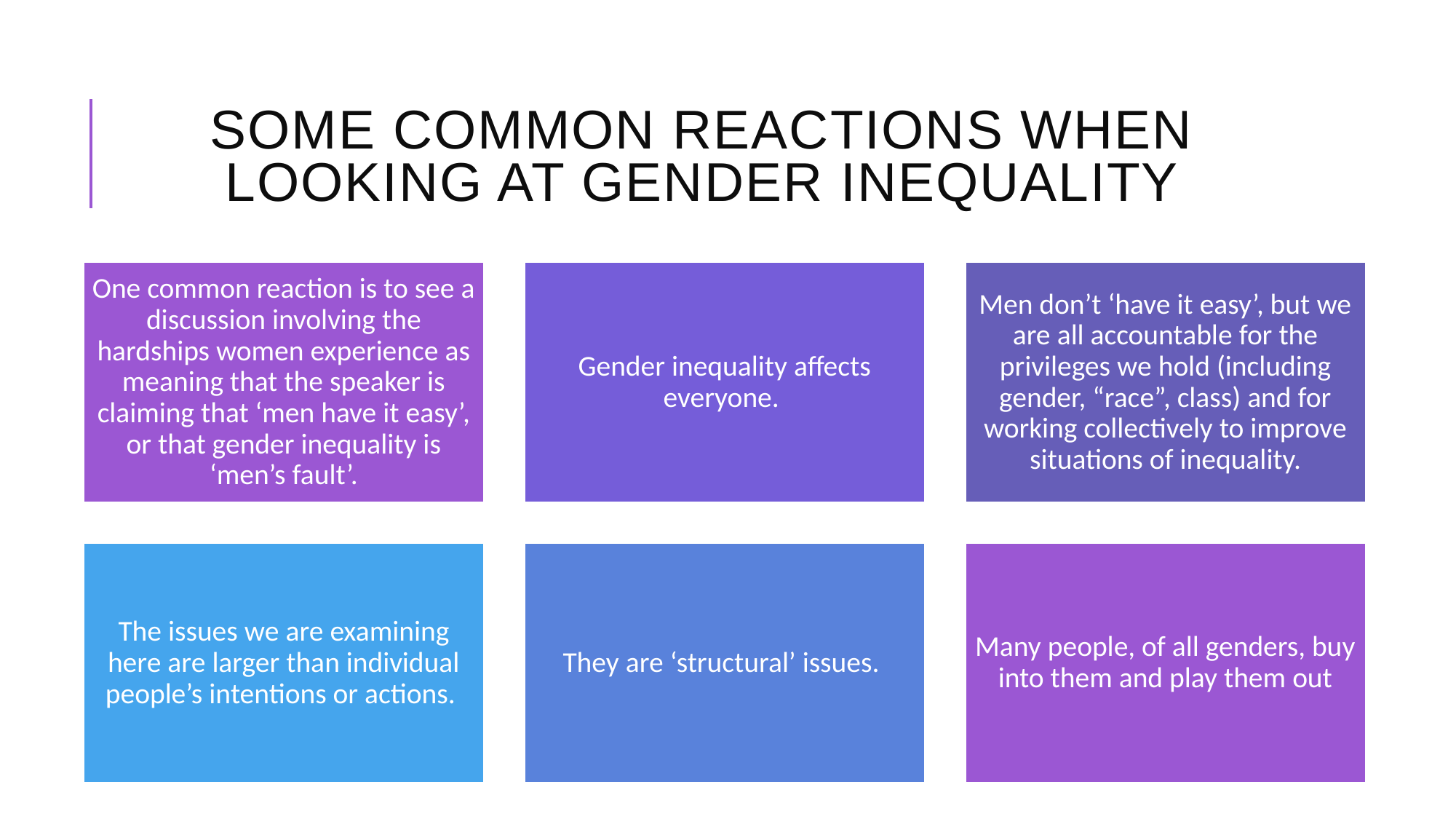

# Some Common Reactions when Looking at Gender Inequality
One common reaction is to see a discussion involving the hardships women experience as meaning that the speaker is claiming that ‘men have it easy’, or that gender inequality is ‘men’s fault’.
Gender inequality affects everyone.
Men don’t ‘have it easy’, but we are all accountable for the privileges we hold (including gender, “race”, class) and for working collectively to improve situations of inequality.
The issues we are examining here are larger than individual people’s intentions or actions.
They are ‘structural’ issues.
Many people, of all genders, buy into them and play them out